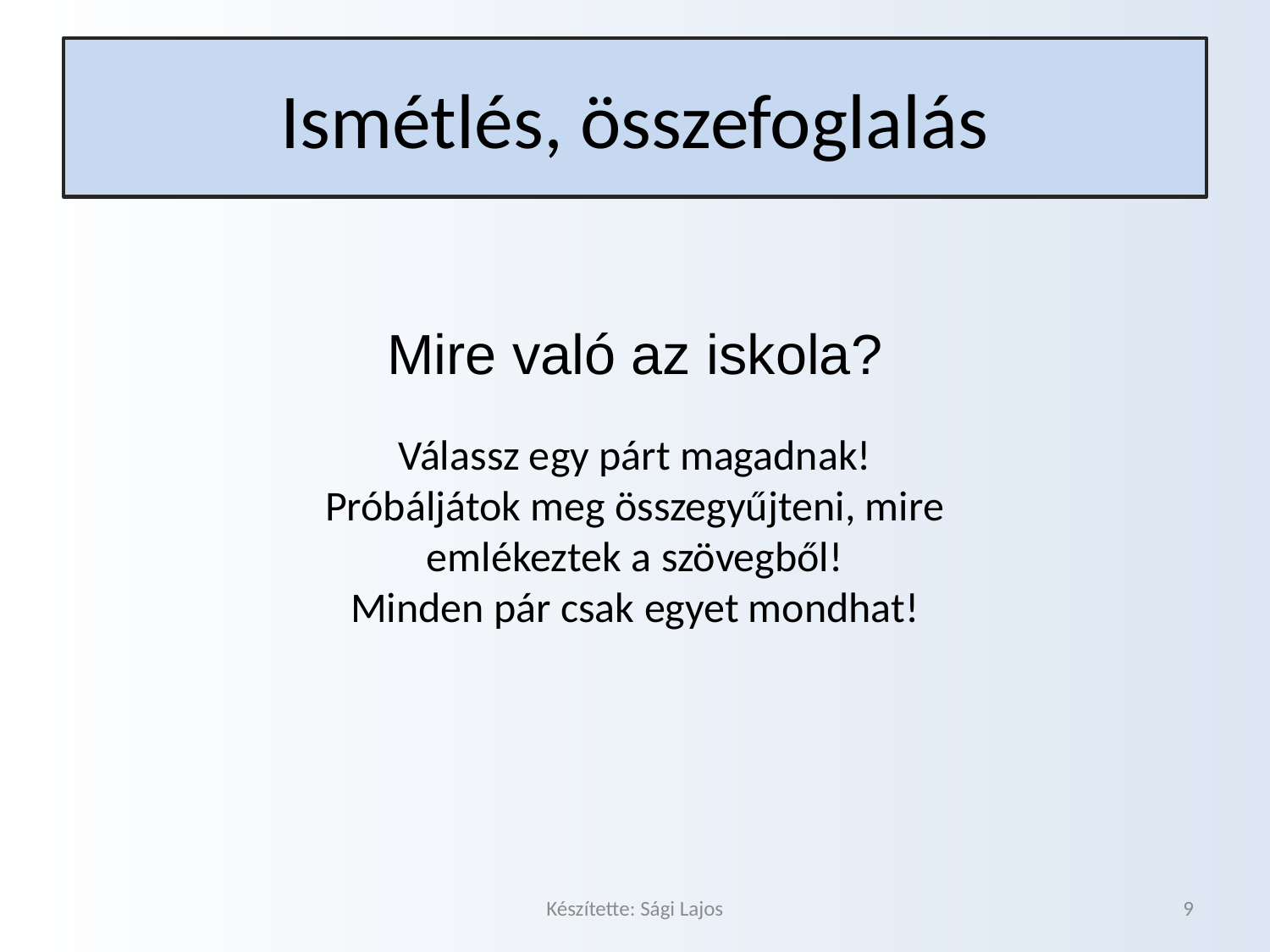

# Ismétlés, összefoglalás
Mire való az iskola?
Válassz egy párt magadnak!
Próbáljátok meg összegyűjteni, mire emlékeztek a szövegből!
Minden pár csak egyet mondhat!
Készítette: Sági Lajos
9